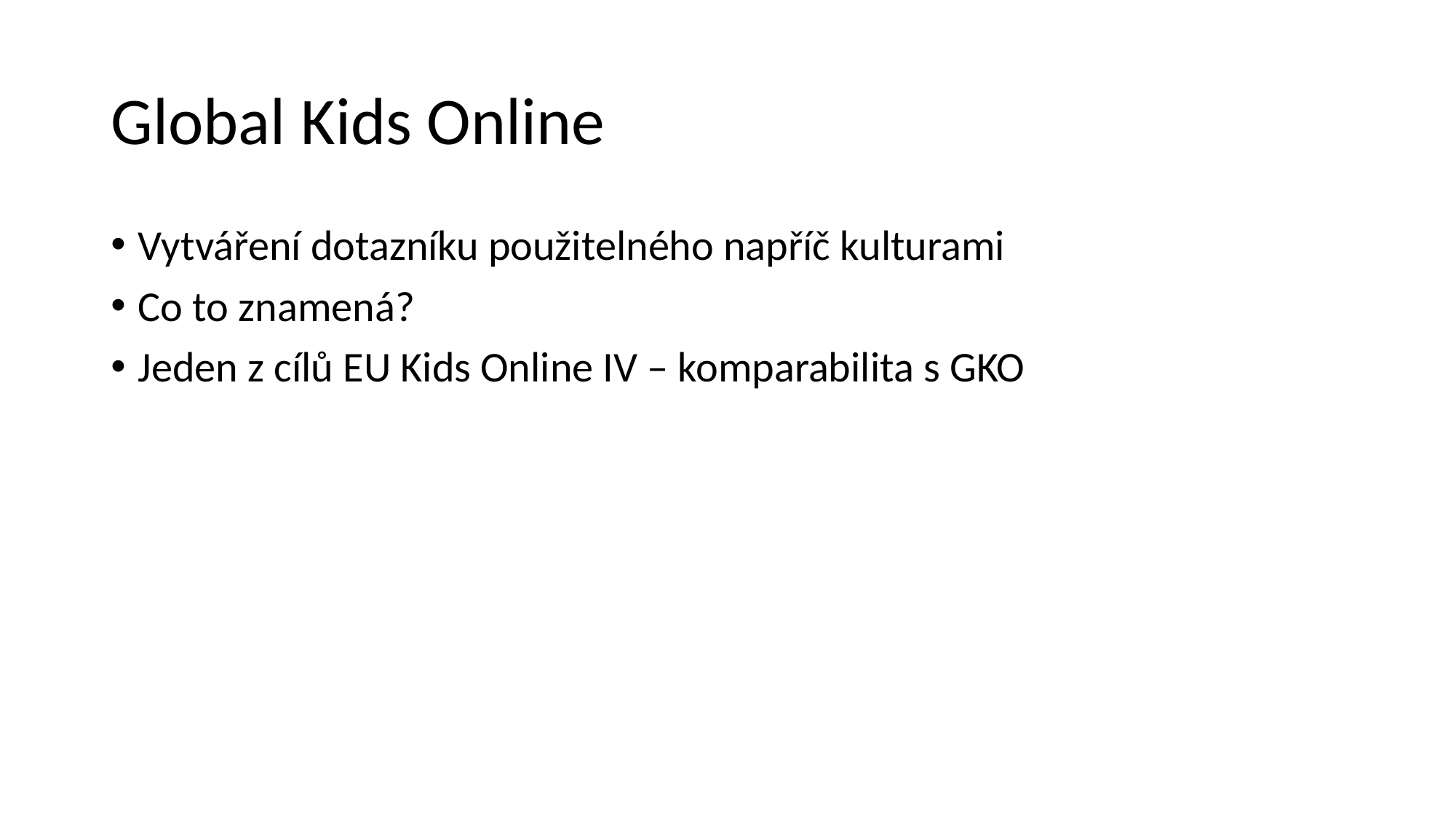

# Global Kids Online
Vytváření dotazníku použitelného napříč kulturami
Co to znamená?
Jeden z cílů EU Kids Online IV – komparabilita s GKO